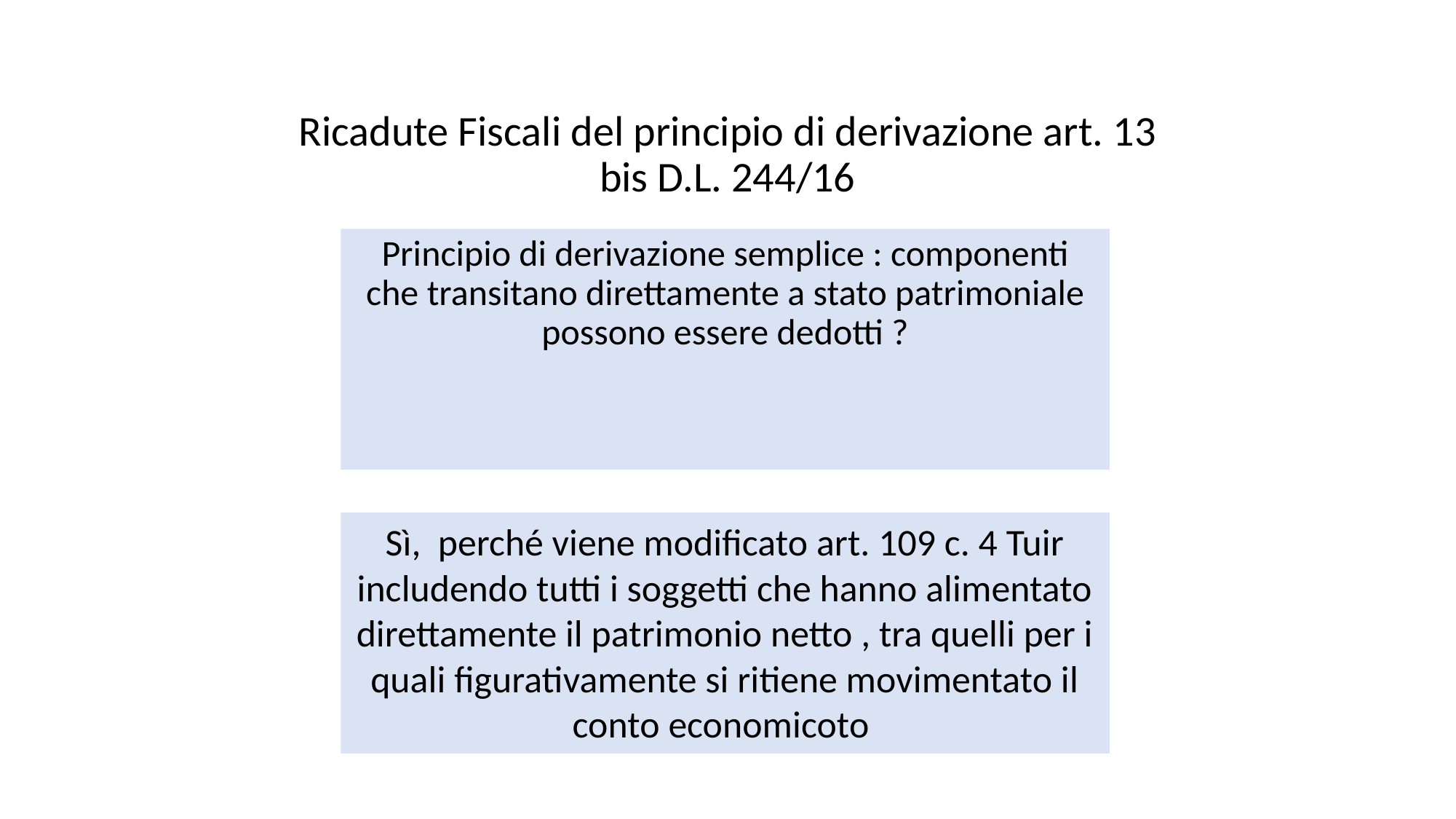

# Ricadute Fiscali del principio di derivazione art. 13 bis D.L. 244/16
Principio di derivazione semplice : componenti che transitano direttamente a stato patrimoniale possono essere dedotti ?
Sì,  perché viene modificato art. 109 c. 4 Tuir includendo tutti i soggetti che hanno alimentato direttamente il patrimonio netto , tra quelli per i quali figurativamente si ritiene movimentato il conto economicoto